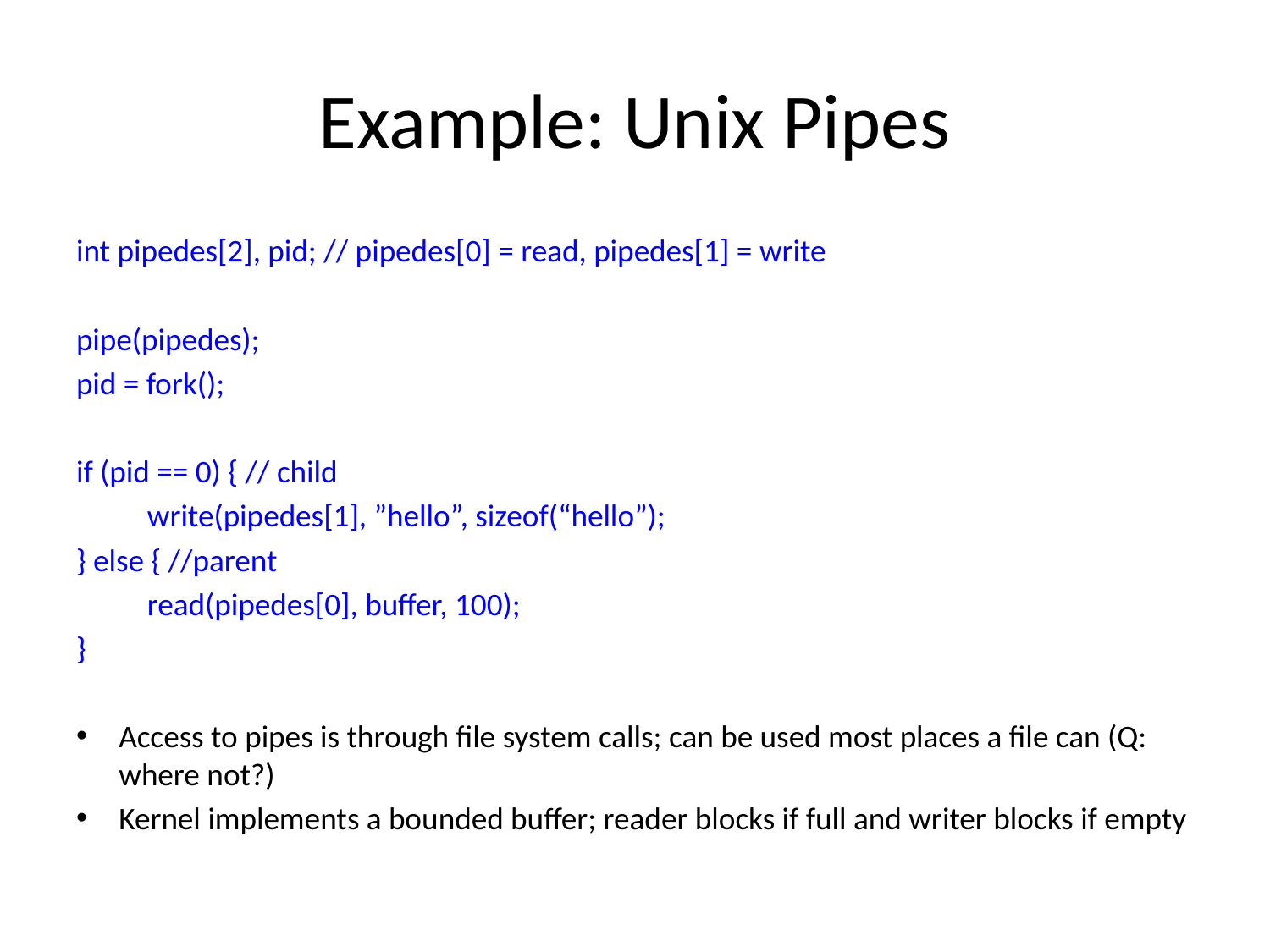

# Example: Unix Pipes
int pipedes[2], pid; // pipedes[0] = read, pipedes[1] = write

pipe(pipedes);
pid = fork();

if (pid == 0) { // child
	write(pipedes[1], ”hello”, sizeof(“hello”);
} else { //parent
	read(pipedes[0], buffer, 100);
}

Access to pipes is through file system calls; can be used most places a file can (Q: where not?)
Kernel implements a bounded buffer; reader blocks if full and writer blocks if empty